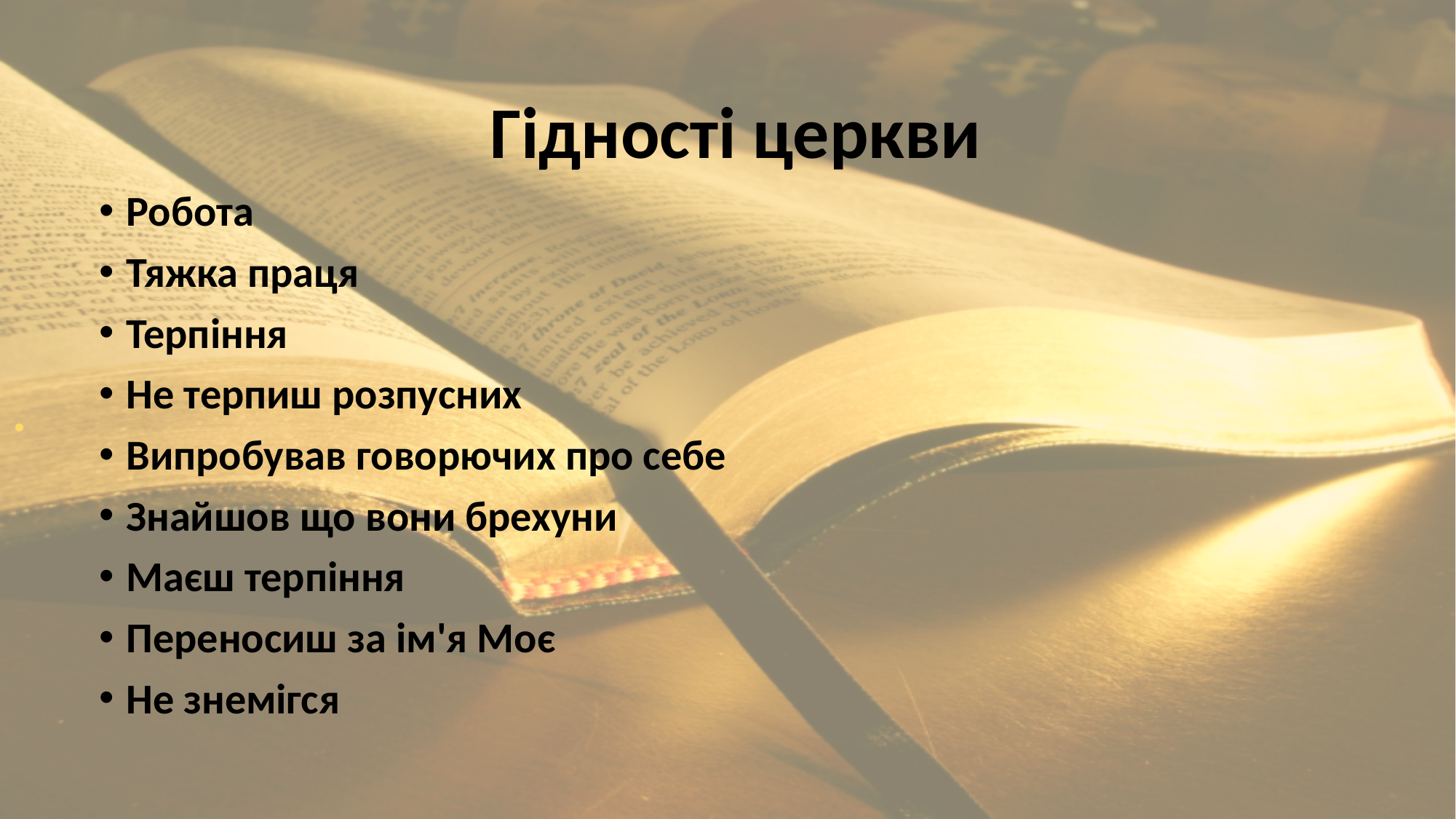

# .
 Гідності церкви
Робота
Тяжка праця
Терпіння
Не терпиш розпусних
Випробував говорючих про себе
Знайшов що вони брехуни
Маєш терпіння
Переносиш за ім'я Моє
Не знемігся